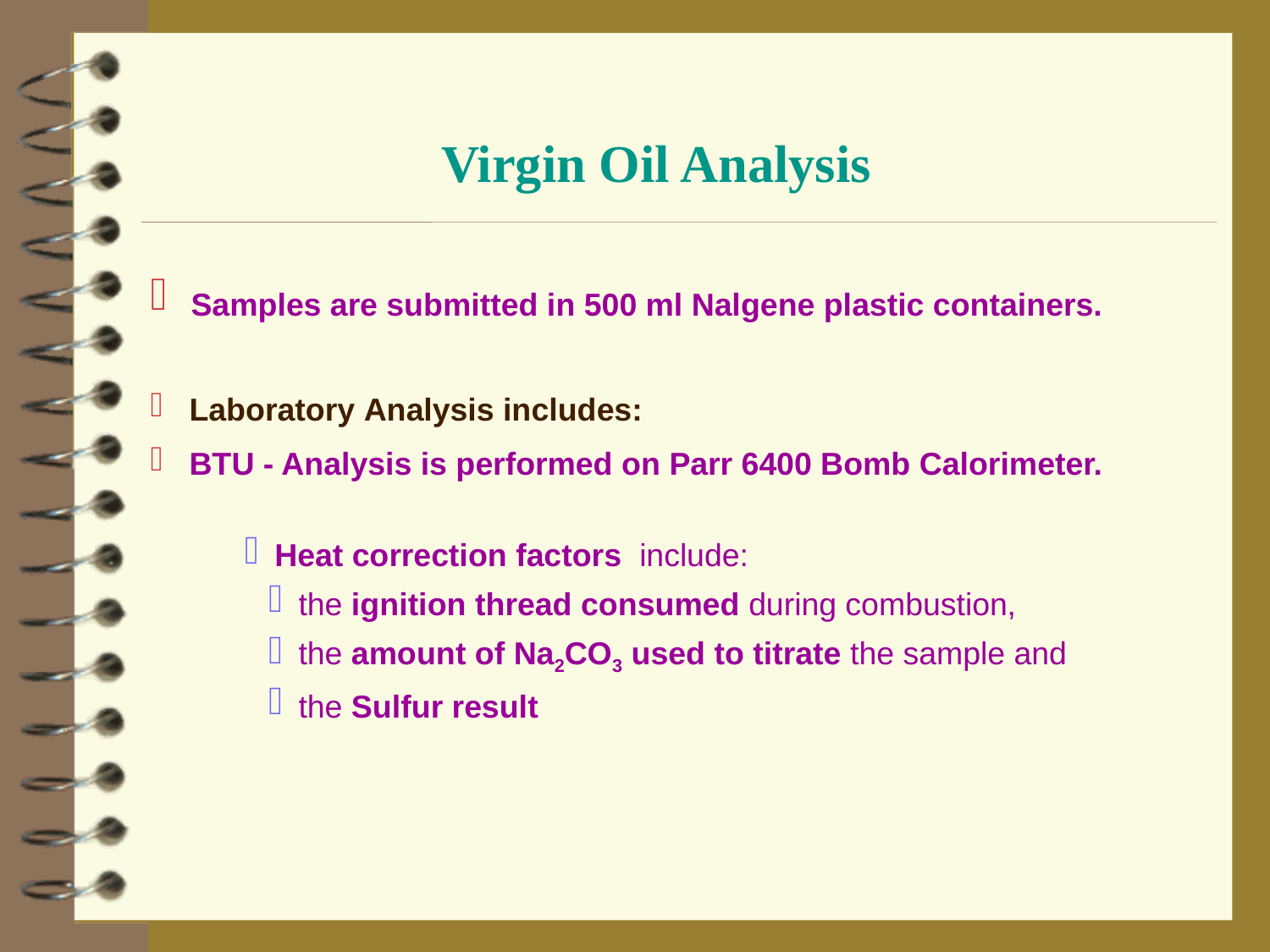

Virgin Oil Analysis

 Samples are submitted in 500 ml Nalgene plastic containers.

 Laboratory Analysis includes:
 BTU - Analysis is performed on Parr 6400 Bomb Calorimeter.
Heat correction factors  include:
the ignition thread consumed during combustion,
the amount of Na2CO3 used to titrate the sample and
the Sulfur result